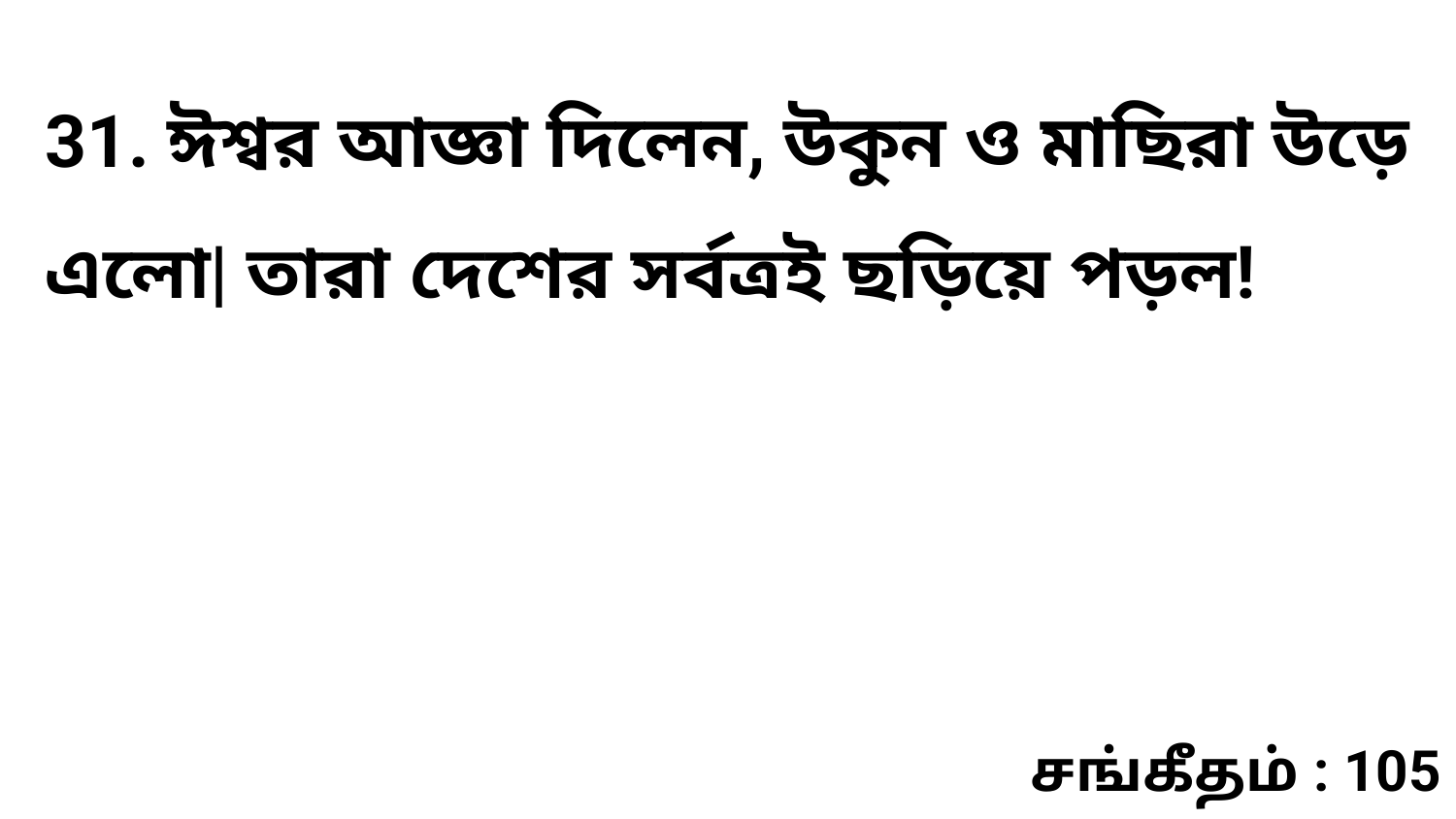

31. ঈশ্বর আজ্ঞা দিলেন, উকুন ও মাছিরা উড়ে এলো| তারা দেশের সর্বত্রই ছড়িয়ে পড়ল!
சங்கீதம் : 105